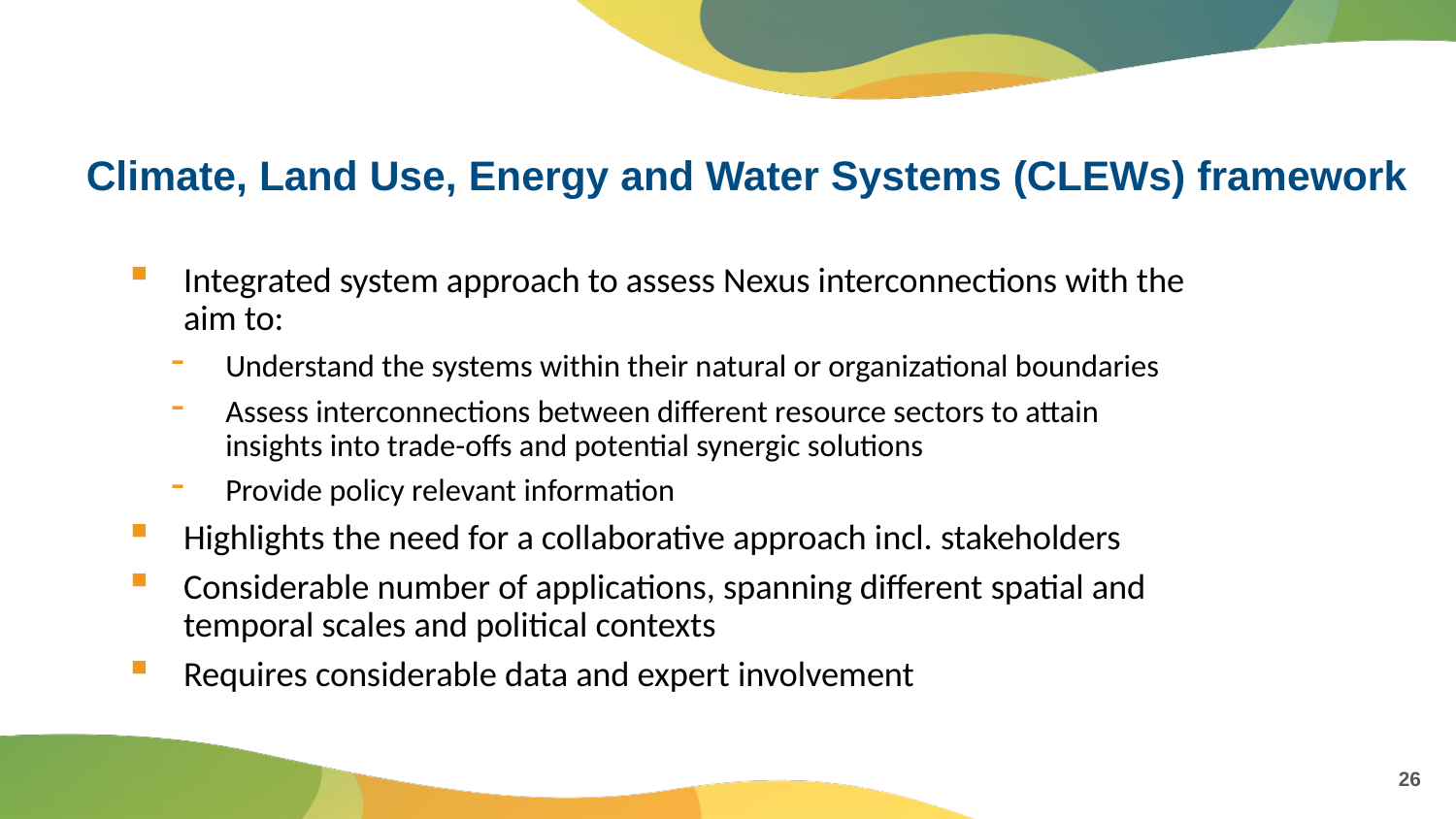

# Climate, Land Use, Energy and Water Systems (CLEWs) framework
Integrated system approach to assess Nexus interconnections with the aim to:
Understand the systems within their natural or organizational boundaries
Assess interconnections between different resource sectors to attain insights into trade-offs and potential synergic solutions
Provide policy relevant information
Highlights the need for a collaborative approach incl. stakeholders
Considerable number of applications, spanning different spatial and temporal scales and political contexts
Requires considerable data and expert involvement

26